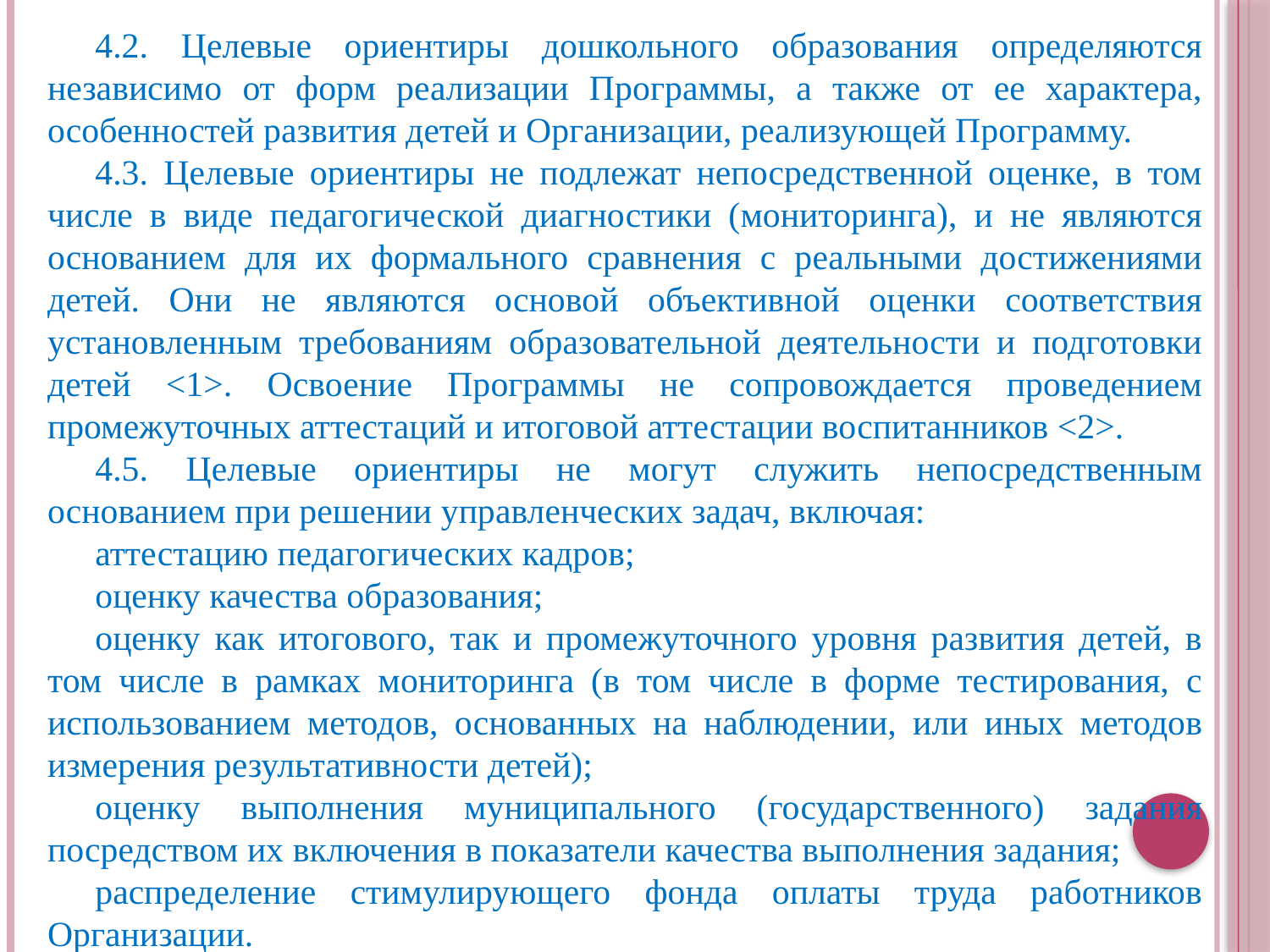

4.2. Целевые ориентиры дошкольного образования определяются независимо от форм реализации Программы, а также от ее характера, особенностей развития детей и Организации, реализующей Программу.
4.3. Целевые ориентиры не подлежат непосредственной оценке, в том числе в виде педагогической диагностики (мониторинга), и не являются основанием для их формального сравнения с реальными достижениями детей. Они не являются основой объективной оценки соответствия установленным требованиям образовательной деятельности и подготовки детей <1>. Освоение Программы не сопровождается проведением промежуточных аттестаций и итоговой аттестации воспитанников <2>.
4.5. Целевые ориентиры не могут служить непосредственным основанием при решении управленческих задач, включая:
аттестацию педагогических кадров;
оценку качества образования;
оценку как итогового, так и промежуточного уровня развития детей, в том числе в рамках мониторинга (в том числе в форме тестирования, с использованием методов, основанных на наблюдении, или иных методов измерения результативности детей);
оценку выполнения муниципального (государственного) задания посредством их включения в показатели качества выполнения задания;
распределение стимулирующего фонда оплаты труда работников Организации.